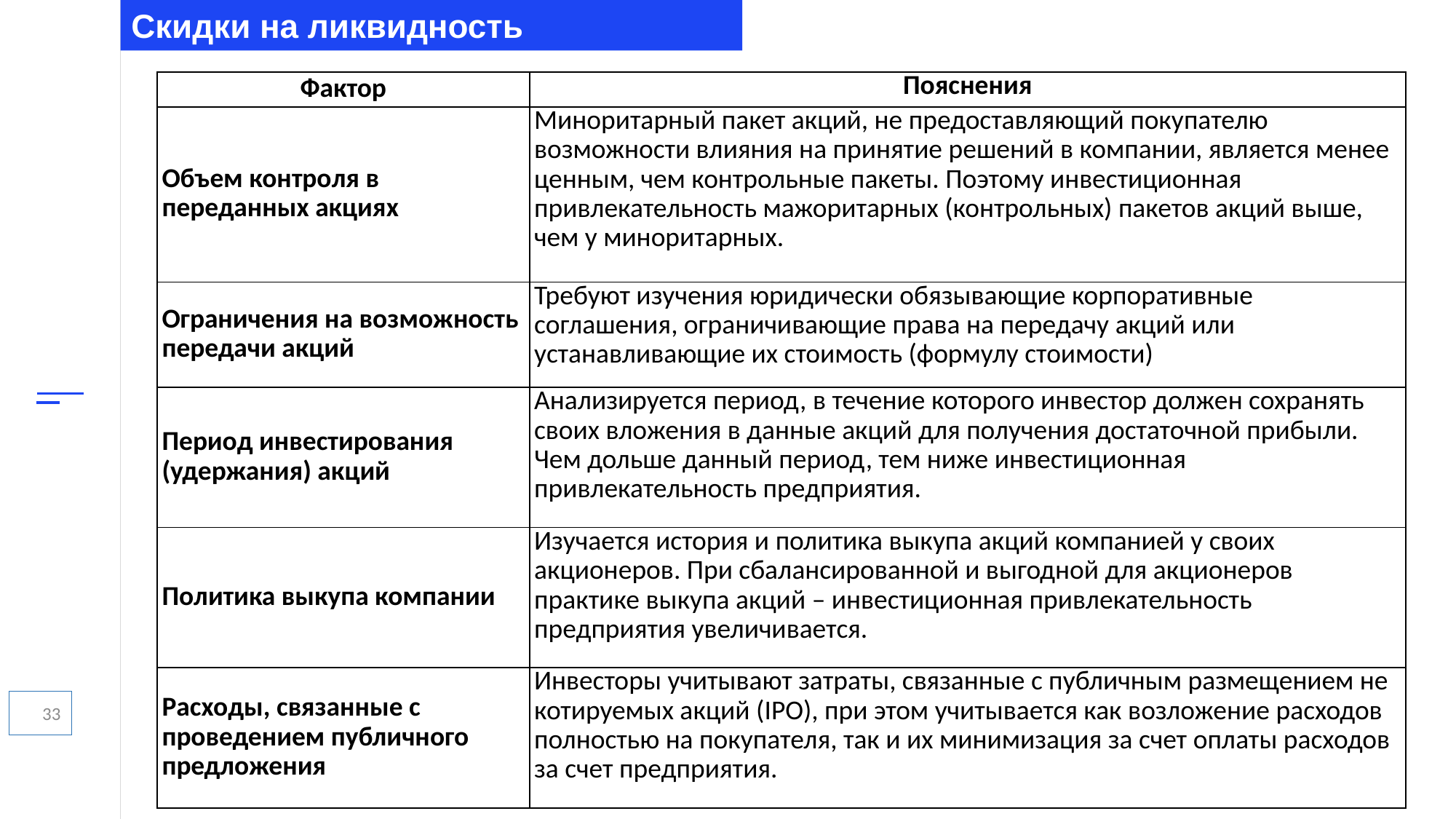

Скидки на ликвидность
| Фактор | Пояснения |
| --- | --- |
| Объем контроля в переданных акциях | Миноритарный пакет акций, не предоставляющий покупателю возможности влияния на принятие решений в компании, является менее ценным, чем контрольные пакеты. Поэтому инвестиционная привлекательность мажоритарных (контрольных) пакетов акций выше, чем у миноритарных. |
| Ограничения на возможность передачи акций | Требуют изучения юридически обязывающие корпоративные соглашения, ограничивающие права на передачу акций или устанавливающие их стоимость (формулу стоимости) |
| Период инвестирования (удержания) акций | Анализируется период, в течение которого инвестор должен сохранять своих вложения в данные акций для получения достаточной прибыли. Чем дольше данный период, тем ниже инвестиционная привлекательность предприятия. |
| Политика выкупа компании | Изучается история и политика выкупа акций компанией у своих акционеров. При сбалансированной и выгодной для акционеров практике выкупа акций – инвестиционная привлекательность предприятия увеличивается. |
| Расходы, связанные с проведением публичного предложения | Инвесторы учитывают затраты, связанные с публичным размещением не котируемых акций (IPO), при этом учитывается как возложение расходов полностью на покупателя, так и их минимизация за счет оплаты расходов за счет предприятия. |
33